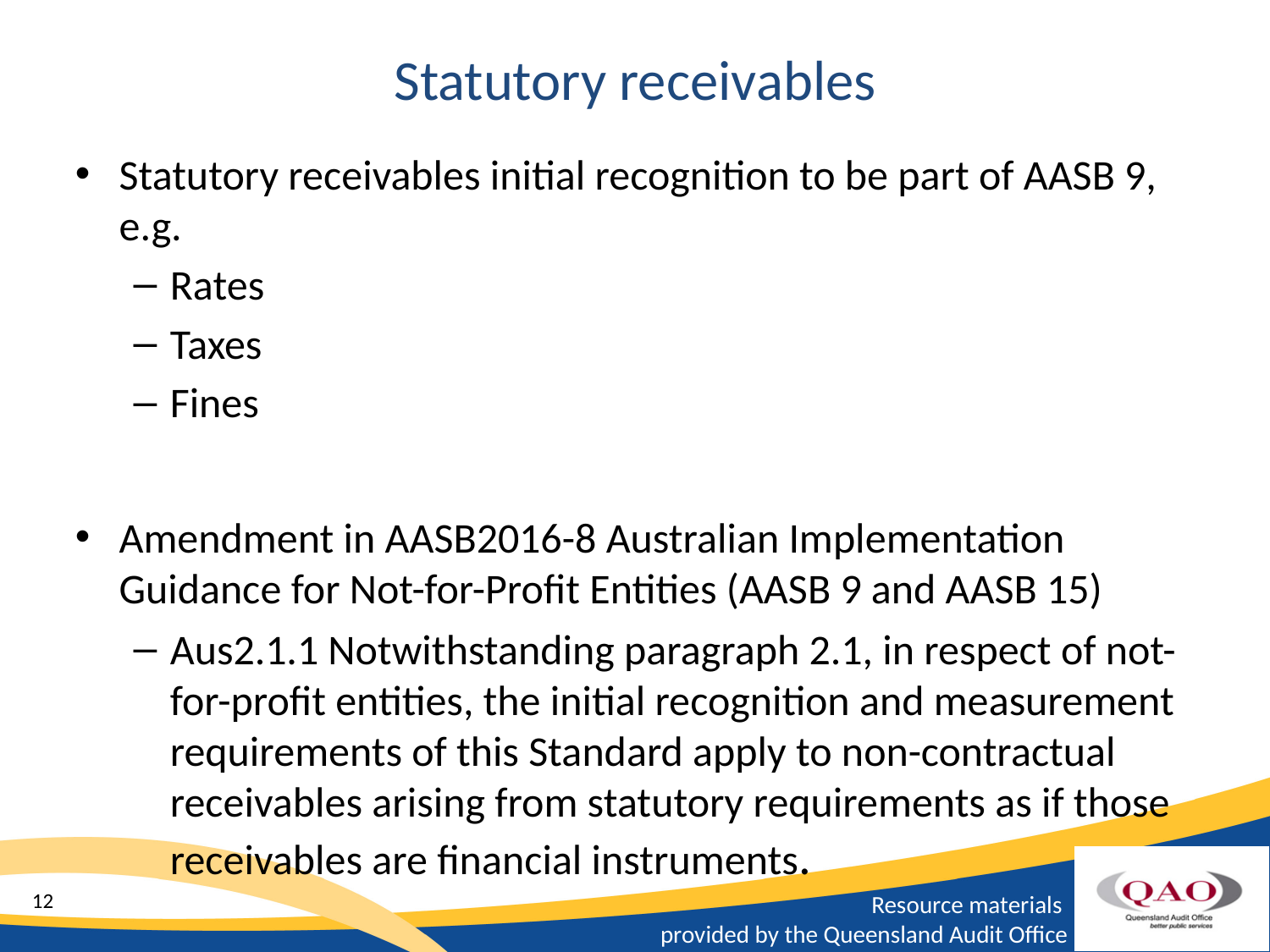

# Statutory receivables
Statutory receivables initial recognition to be part of AASB 9, e.g.
Rates
Taxes
Fines

Amendment in AASB2016-8 Australian Implementation Guidance for Not-for-Profit Entities (AASB 9 and AASB 15)
Aus2.1.1 Notwithstanding paragraph 2.1, in respect of not-for-profit entities, the initial recognition and measurement requirements of this Standard apply to non-contractual receivables arising from statutory requirements as if those receivables are financial instruments.
12